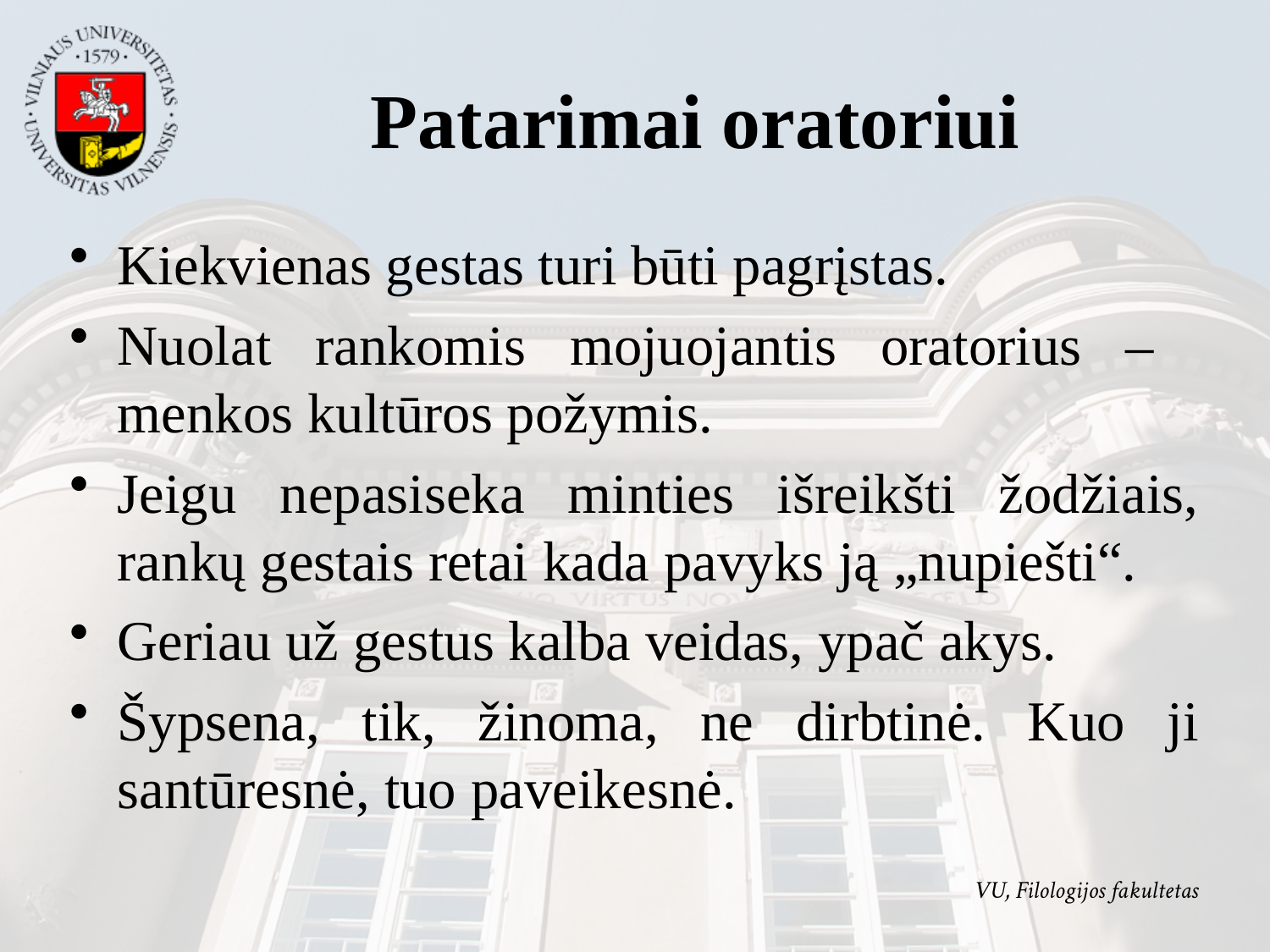

Patarimai oratoriui
Kiekvienas gestas turi būti pagrįstas.
Nuolat rankomis mojuojantis oratorius –  menkos kultūros požymis.
Jeigu nepasiseka minties išreikšti žodžiais, rankų gestais retai kada pavyks ją „nupiešti“.
Geriau už gestus kalba veidas, ypač akys.
Šypsena, tik, žinoma, ne dirbtinė. Kuo ji santūresnė, tuo paveikesnė.

VU, Filologijos fakultetas